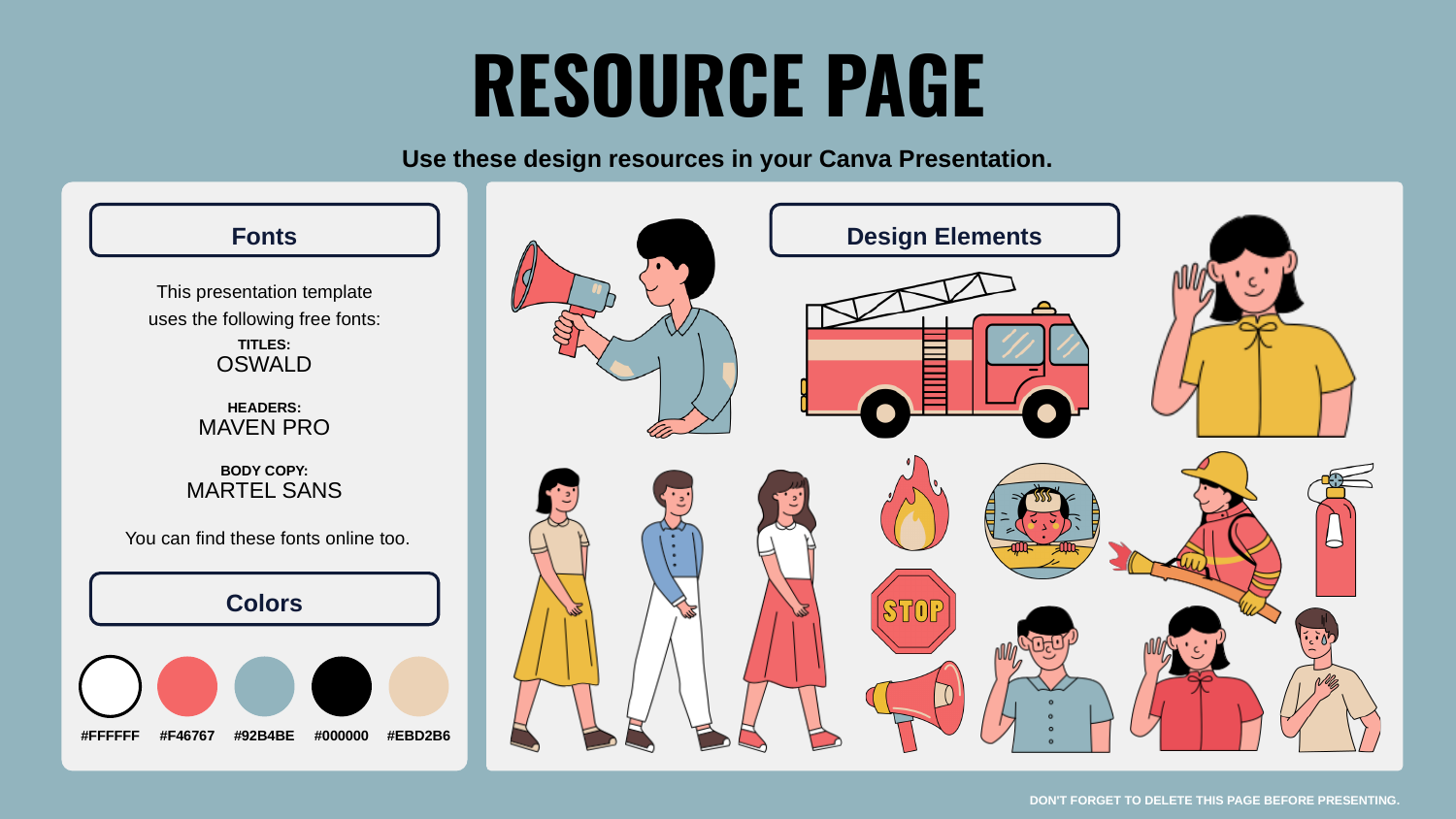

RESOURCE PAGE
Use these design resources in your Canva Presentation.

Fonts
Design Elements

This presentation template
uses the following free fonts:
TITLES:
OSWALD

HEADERS:
MAVEN PRO

BODY COPY:
MARTEL SANS

You can find these fonts online too.

Colors

#FFFFFF

#F46767

#92B4BE

#000000

#EBD2B6

DON'T FORGET TO DELETE THIS PAGE BEFORE PRESENTING.